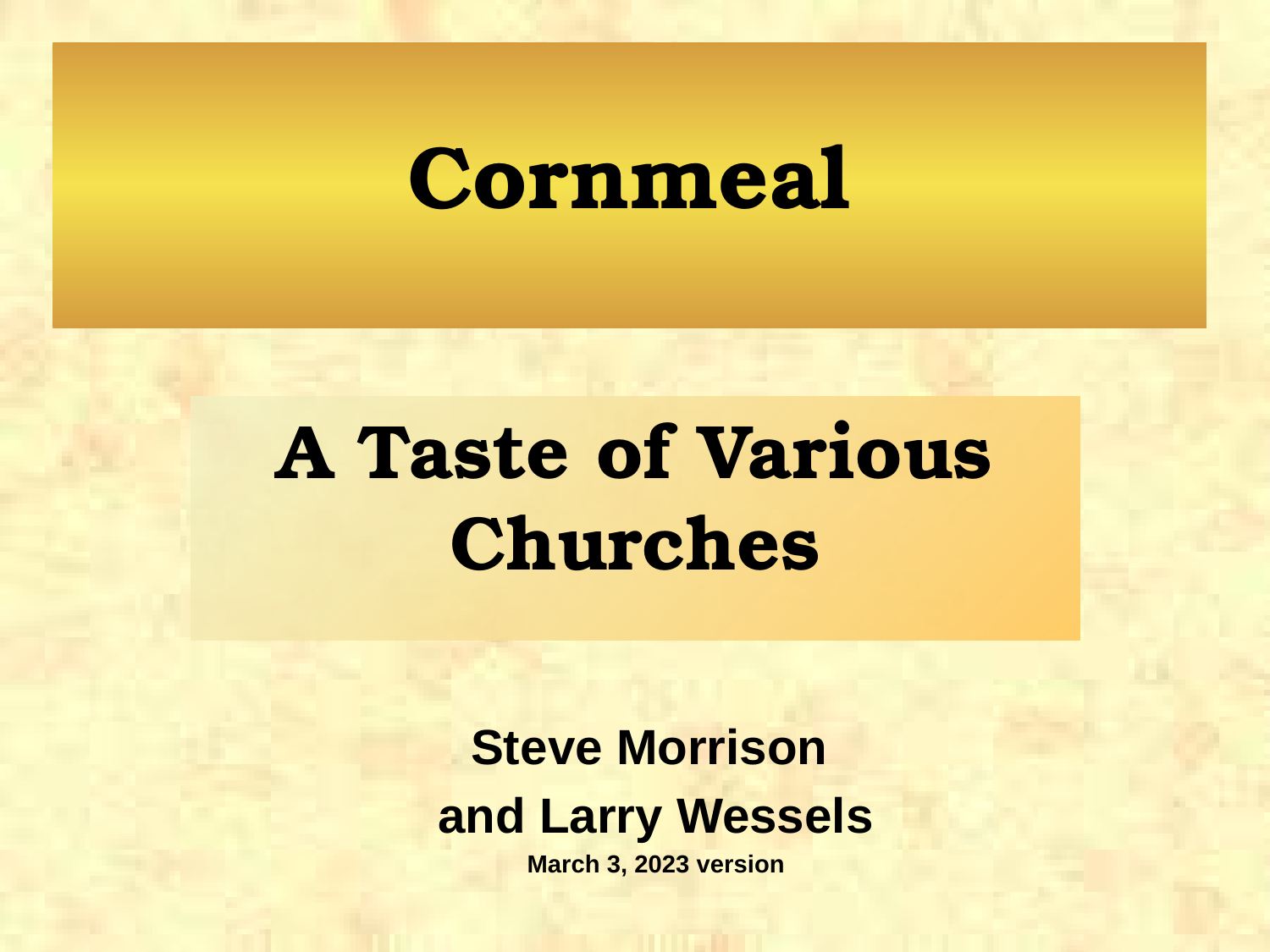

# Cornmeal
A Taste of Various Churches
Steve Morrison
and Larry Wessels
March 3, 2023 version